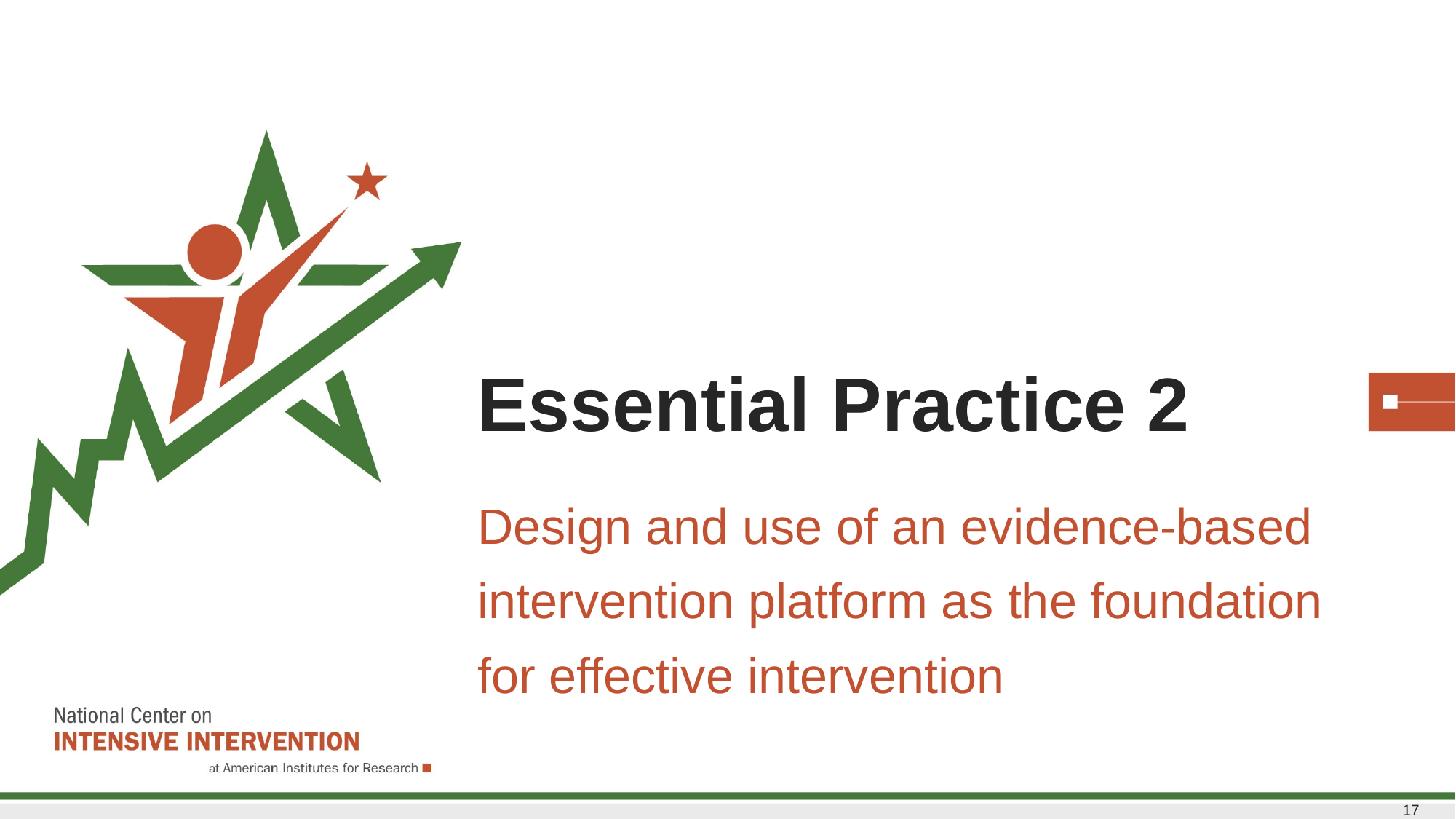

# Essential Practice 2
Design and use of an evidence-based intervention platform as the foundation for effective intervention

17